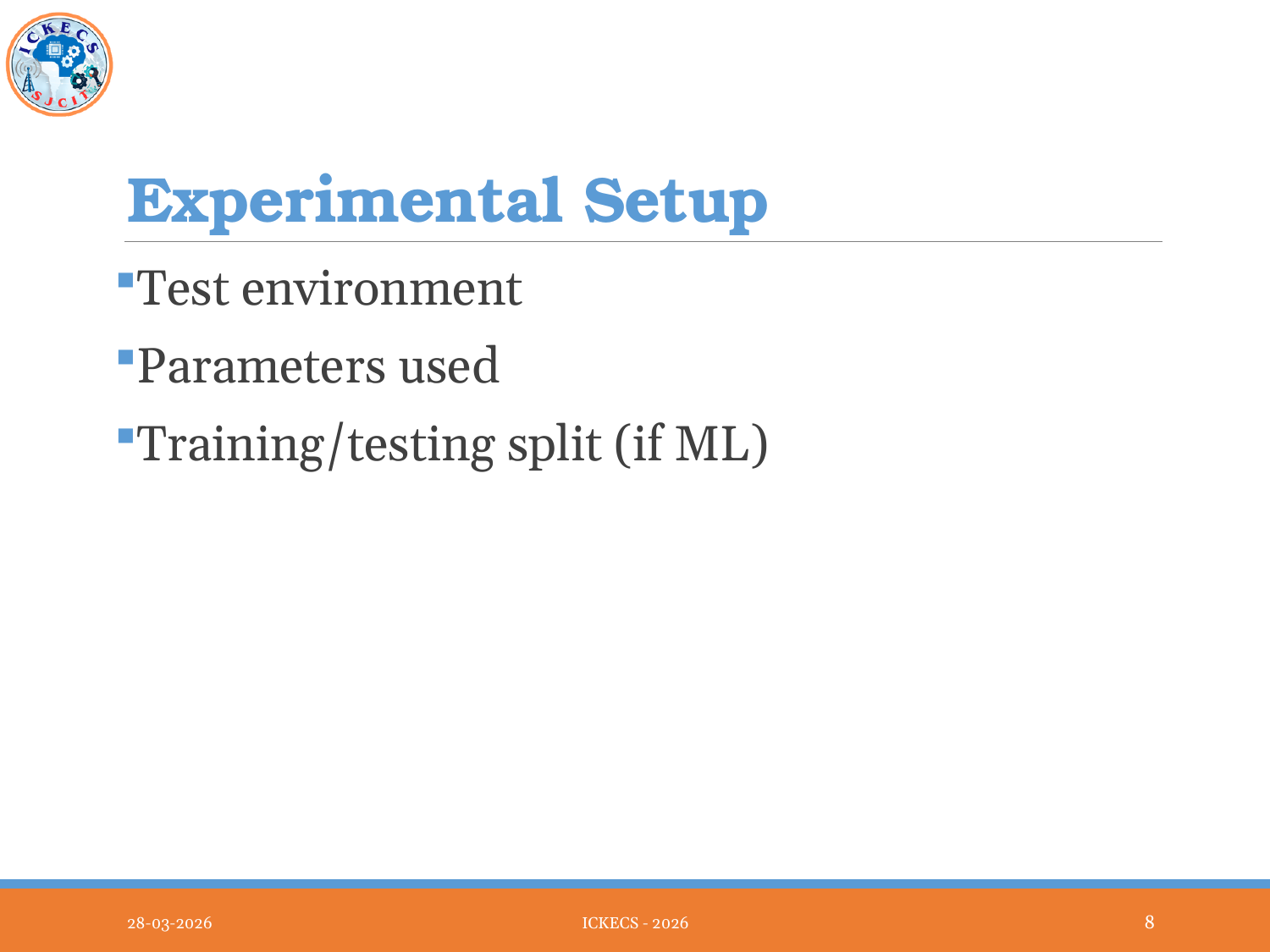

# Experimental Setup
Test environment
Parameters used
Training/testing split (if ML)

28-03-2026
ICKECS - 2026
8